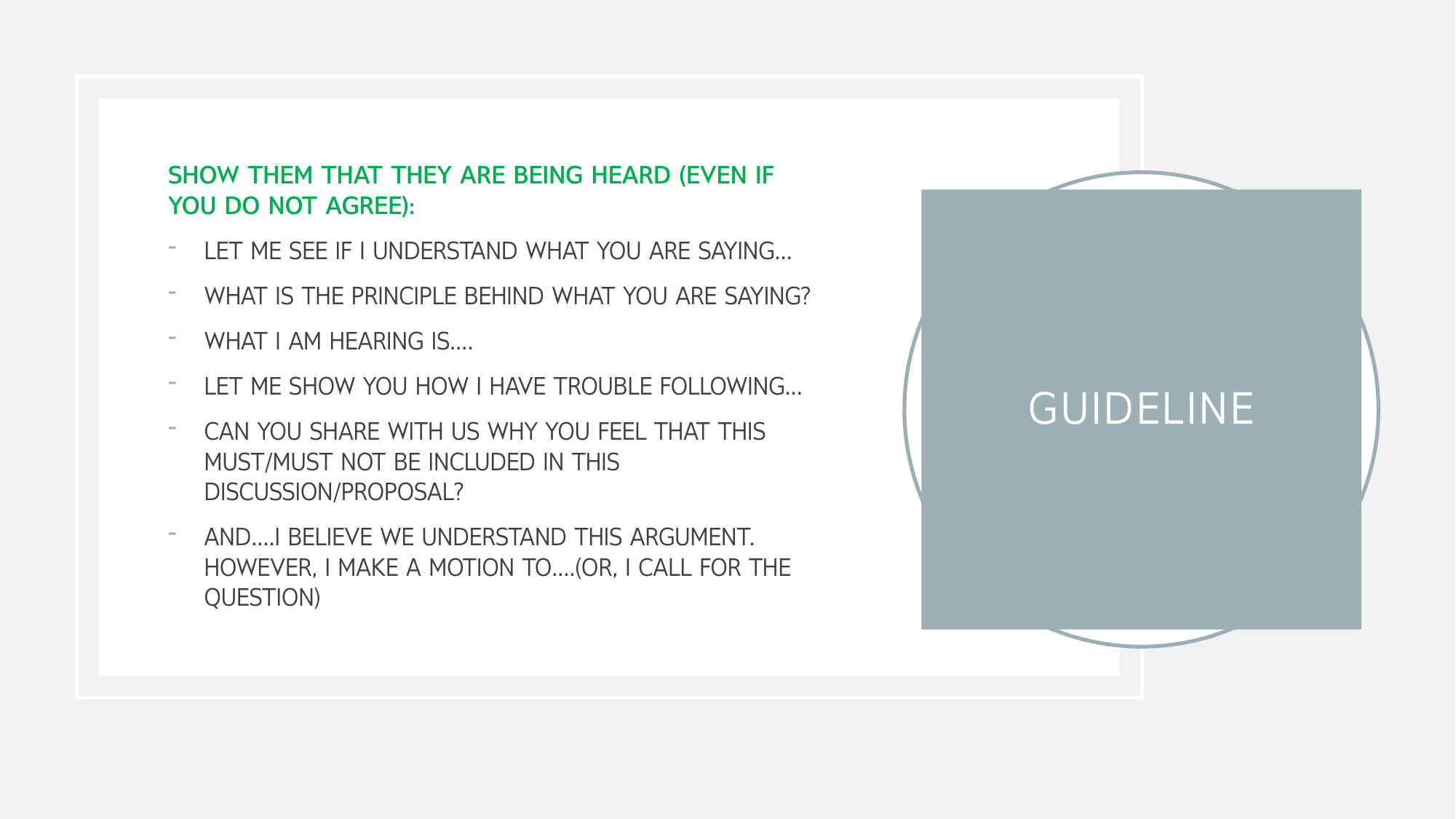

SHOW THEM THAT THEY ARE BEING HEARD (EVEN IF YOU DO NOT AGREE):
LET ME SEE IF I UNDERSTAND WHAT YOU ARE SAYING…
WHAT IS THE PRINCIPLE BEHIND WHAT YOU ARE SAYING?
WHAT I AM HEARING IS….
LET ME SHOW YOU HOW I HAVE TROUBLE FOLLOWING…
CAN YOU SHARE WITH US WHY YOU FEEL THAT THIS MUST/MUST NOT BE INCLUDED IN THIS DISCUSSION/PROPOSAL?
AND….I BELIEVE WE UNDERSTAND THIS ARGUMENT.  HOWEVER, I MAKE A MOTION TO….(OR, I CALL FOR THE QUESTION)

# guideline